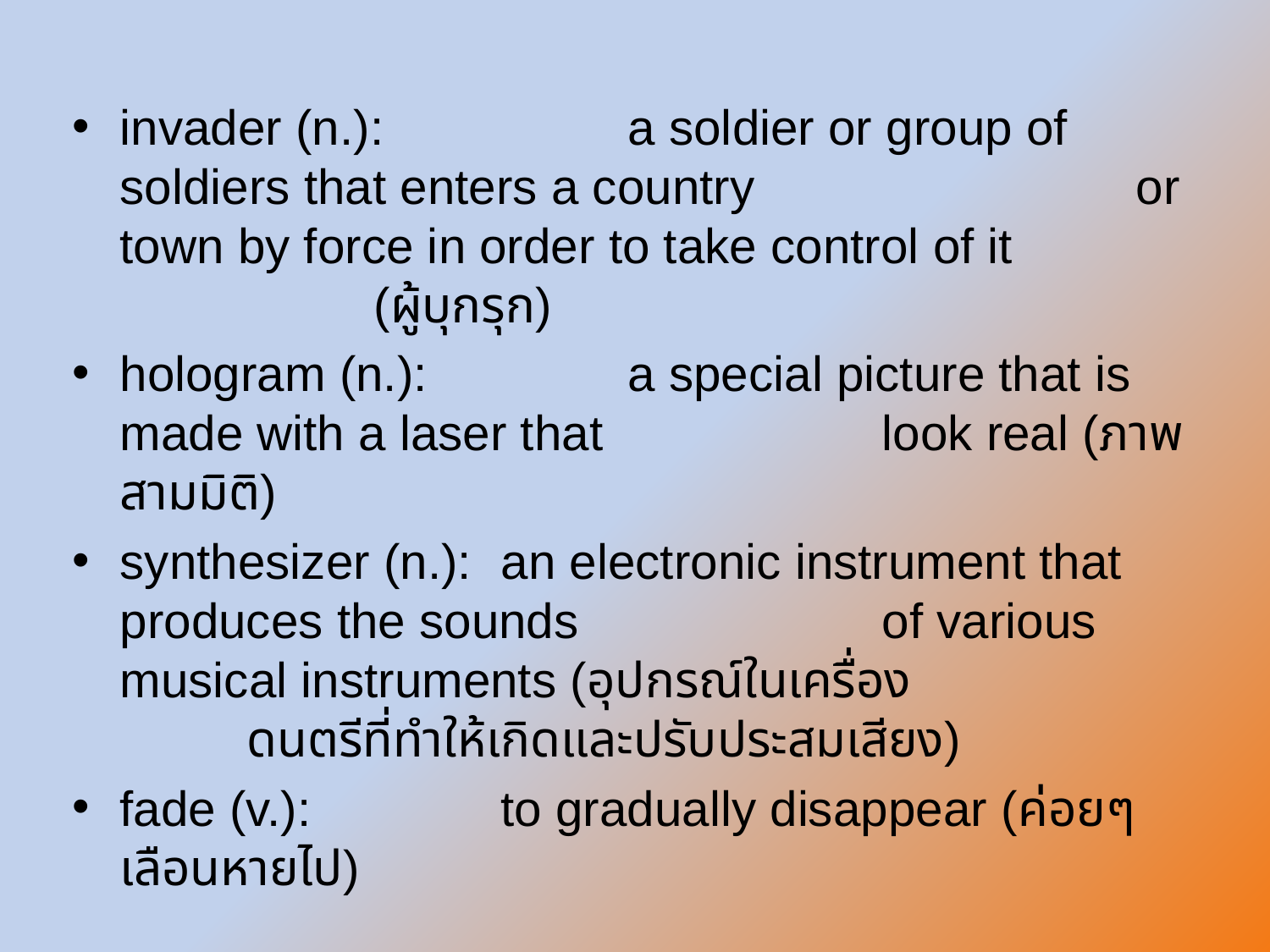

invader (n.):		a soldier or group of soldiers that enters a country 			or town by force in order to take control of it  			(ผู้บุกรุก)
hologram (n.):		a special picture that is made with a laser that 			look real (ภาพสามมิติ)
synthesizer (n.):	an electronic instrument that produces the sounds 			of various musical instruments (อุปกรณ์ในเครื่อง			ดนตรีที่ทำให้เกิดและปรับประสมเสียง)
fade (v.):		to gradually disappear (ค่อยๆ เลือนหายไป)